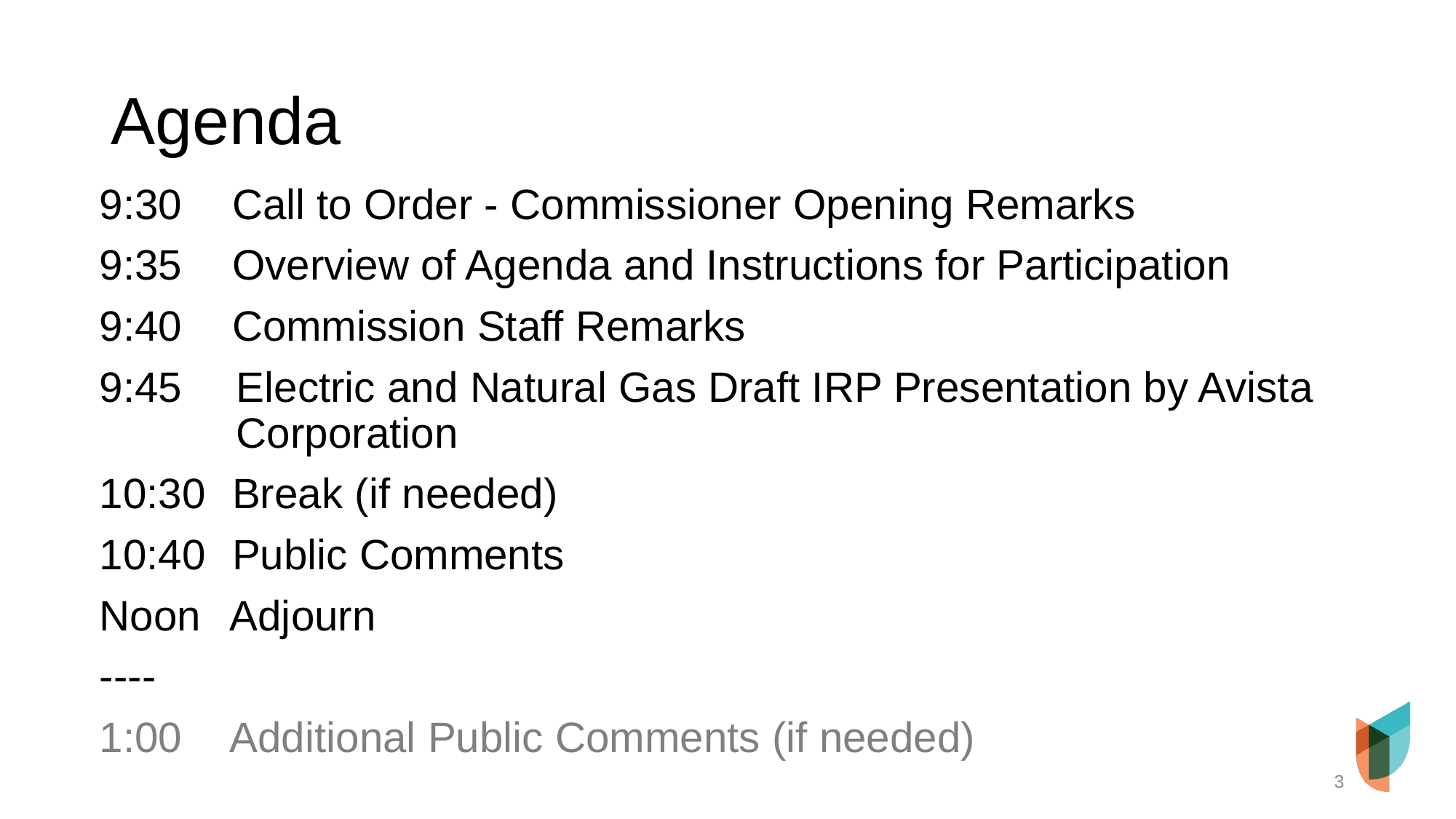

# Agenda
9:30	  Call to Order - Commissioner Opening Remarks
9:35	  Overview of Agenda and Instructions for Participation
9:40	  Commission Staff Remarks
9:45	Electric and Natural Gas Draft IRP Presentation by Avista Corporation
10:30	  Break (if needed)
10:40	  Public Comments
Noon	  Adjourn
----
1:00	  Additional Public Comments (if needed)

3